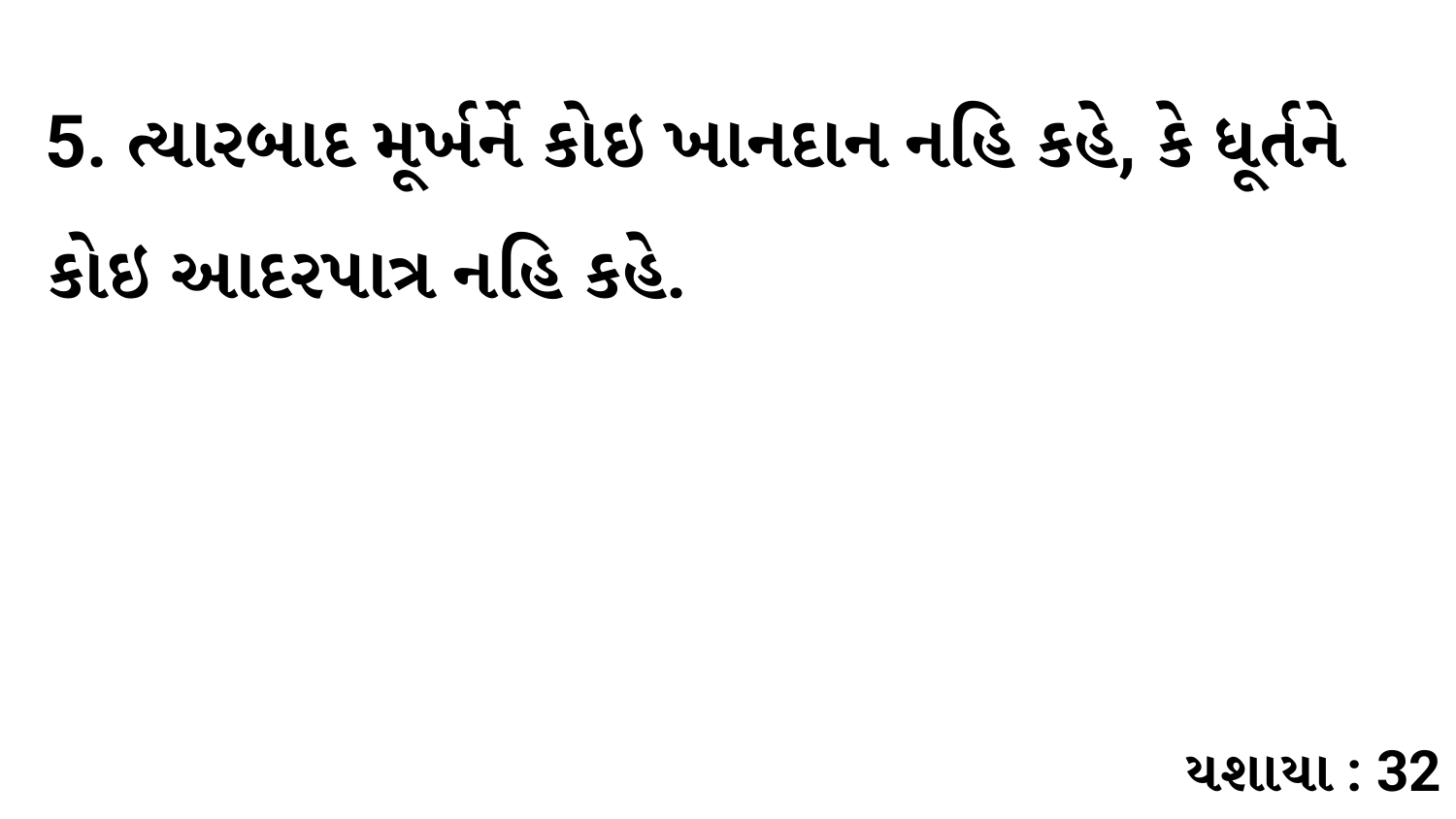

5. ત્યારબાદ મૂર્ખર્ને કોઇ ખાનદાન નહિ કહે, કે ધૂર્તને કોઇ આદરપાત્ર નહિ કહે.
યશાયા : 32